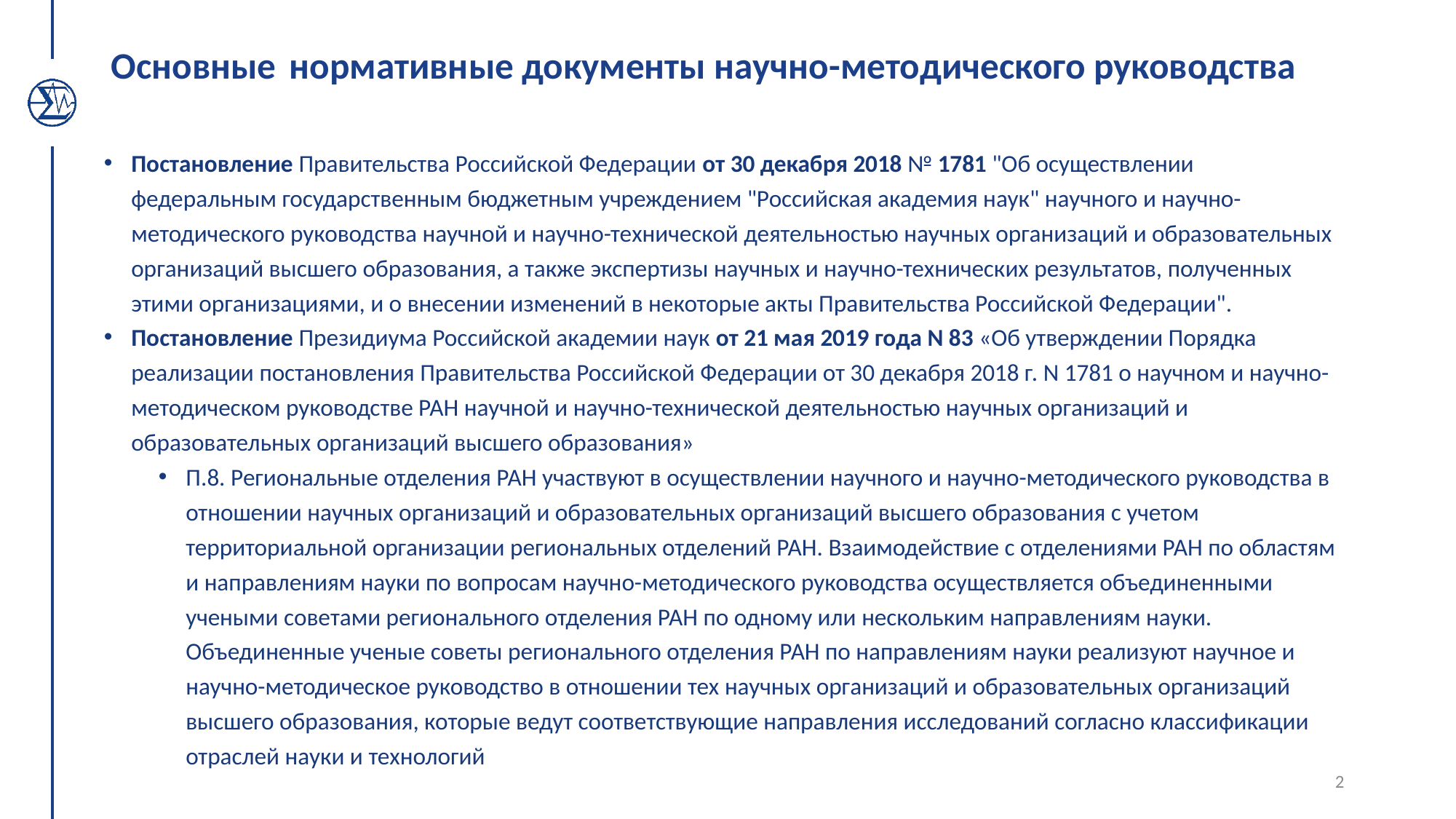

# Основные нормативные документы научно-методического руководства
Постановление Правительства Российской Федерации от 30 декабря 2018 № 1781 "Об осуществлении федеральным государственным бюджетным учреждением "Российская академия наук" научного и научно-методического руководства научной и научно-технической деятельностью научных организаций и образовательных организаций высшего образования, а также экспертизы научных и научно-технических результатов, полученных этими организациями, и о внесении изменений в некоторые акты Правительства Российской Федерации".
Постановление Президиума Российской академии наук от 21 мая 2019 года N 83 «Об утверждении Порядка реализации постановления Правительства Российской Федерации от 30 декабря 2018 г. N 1781 о научном и научно-методическом руководстве РАН научной и научно-технической деятельностью научных организаций и образовательных организаций высшего образования»
П.8. Региональные отделения РАН участвуют в осуществлении научного и научно-методического руководства в отношении научных организаций и образовательных организаций высшего образования с учетом территориальной организации региональных отделений РАН. Взаимодействие с отделениями РАН по областям и направлениям науки по вопросам научно-методического руководства осуществляется объединенными учеными советами регионального отделения РАН по одному или нескольким направлениям науки. Объединенные ученые советы регионального отделения РАН по направлениям науки реализуют научное и научно-методическое руководство в отношении тех научных организаций и образовательных организаций высшего образования, которые ведут соответствующие направления исследований согласно классификации отраслей науки и технологий

2